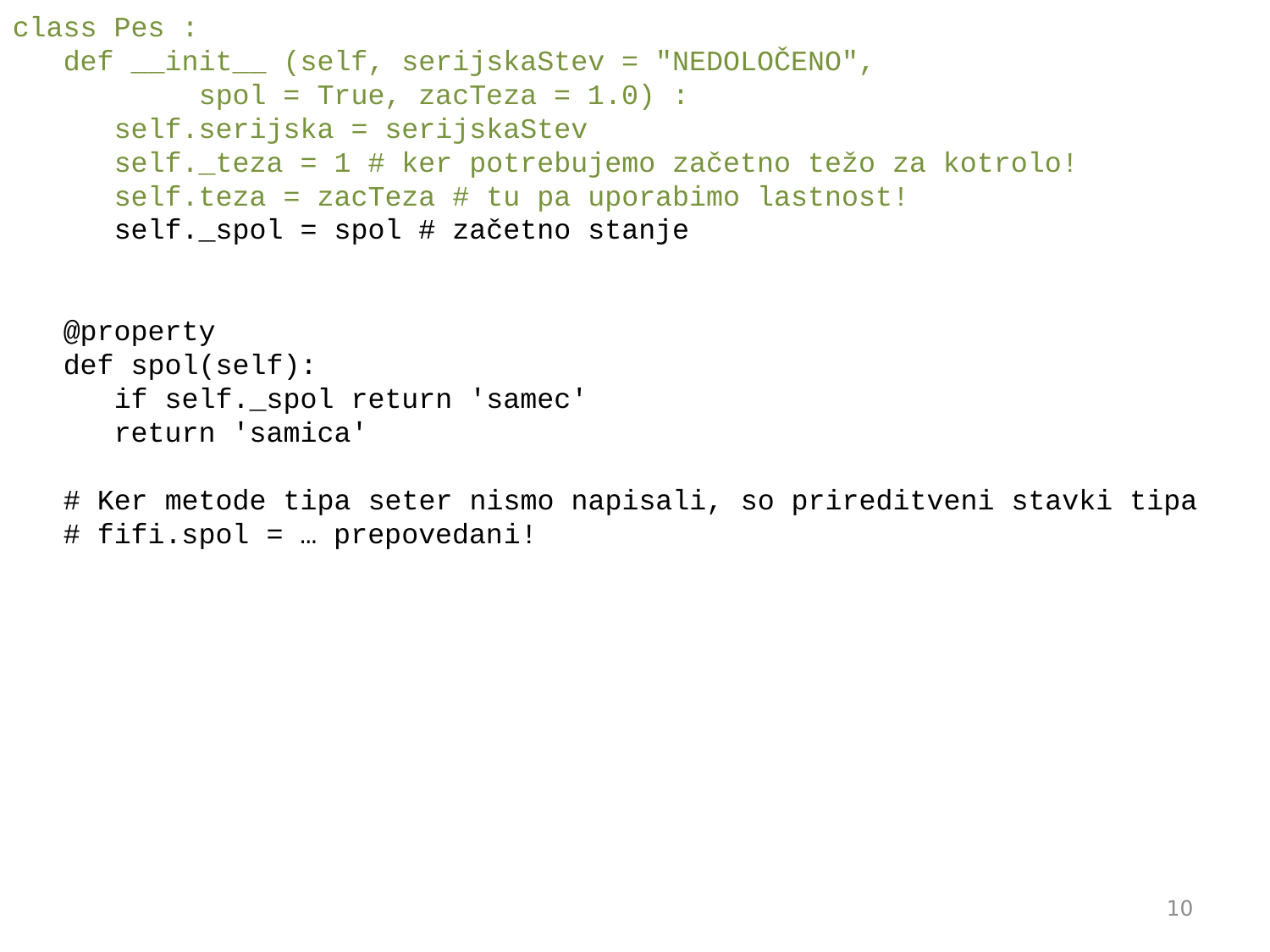

class Pes :
   def __init__ (self, serijskaStev = "NEDOLOČENO",
           spol = True, zacTeza = 1.0) :
      self.serijska = serijskaStev
      self._teza = 1 # ker potrebujemo začetno težo za kotrolo!
      self.teza = zacTeza # tu pa uporabimo lastnost!
      self._spol = spol # začetno stanje

   @property
   def spol(self):
      if self._spol return 'samec'
      return 'samica'

   # Ker metode tipa seter nismo napisali, so prireditveni stavki tipa
   # fifi.spol = … prepovedani!

10